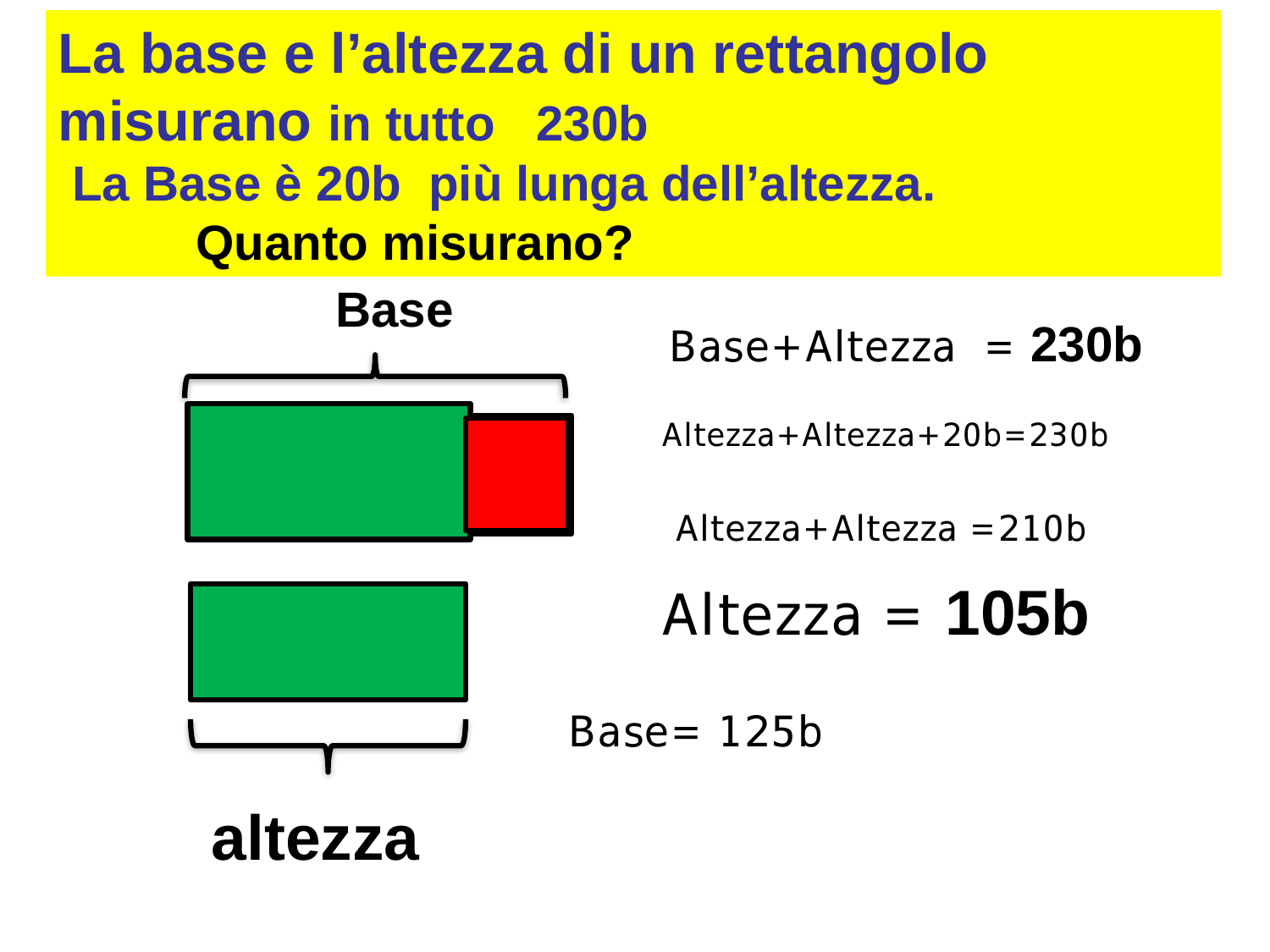

La base e l’altezza di un rettangolo misurano in tutto   230b
 La Base è 20b  più lunga dell’altezza.
          Quanto misurano?

Base
Base+Altezza  = 230b
 Altezza+Altezza+20b=230b

 Altezza+Altezza =210b
Altezza = 105b

Base= 125b

altezza